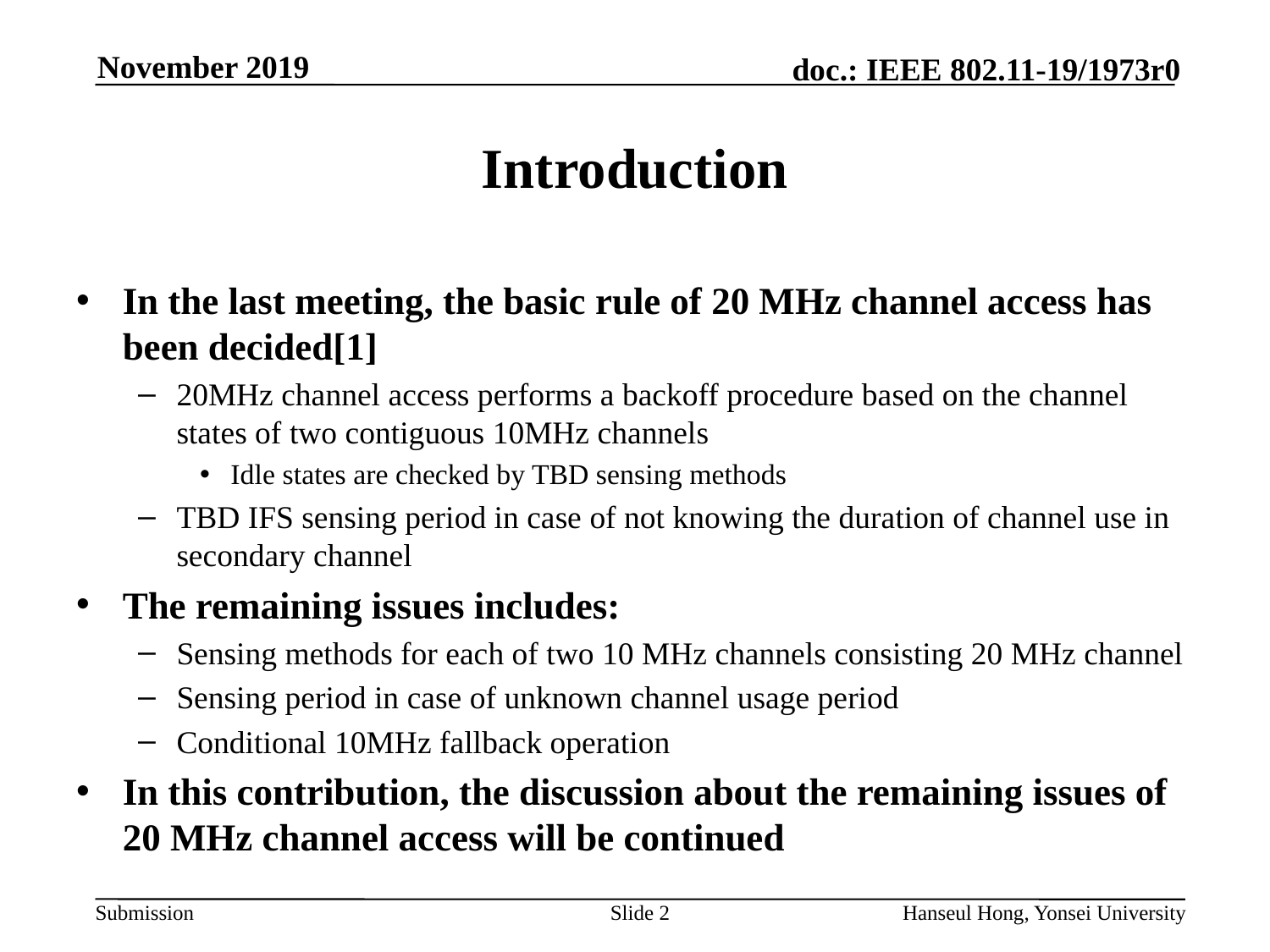

# Introduction
In the last meeting, the basic rule of 20 MHz channel access has been decided[1]
20MHz channel access performs a backoff procedure based on the channel states of two contiguous 10MHz channels
Idle states are checked by TBD sensing methods
TBD IFS sensing period in case of not knowing the duration of channel use in secondary channel
The remaining issues includes:
Sensing methods for each of two 10 MHz channels consisting 20 MHz channel
Sensing period in case of unknown channel usage period
Conditional 10MHz fallback operation
In this contribution, the discussion about the remaining issues of 20 MHz channel access will be continued